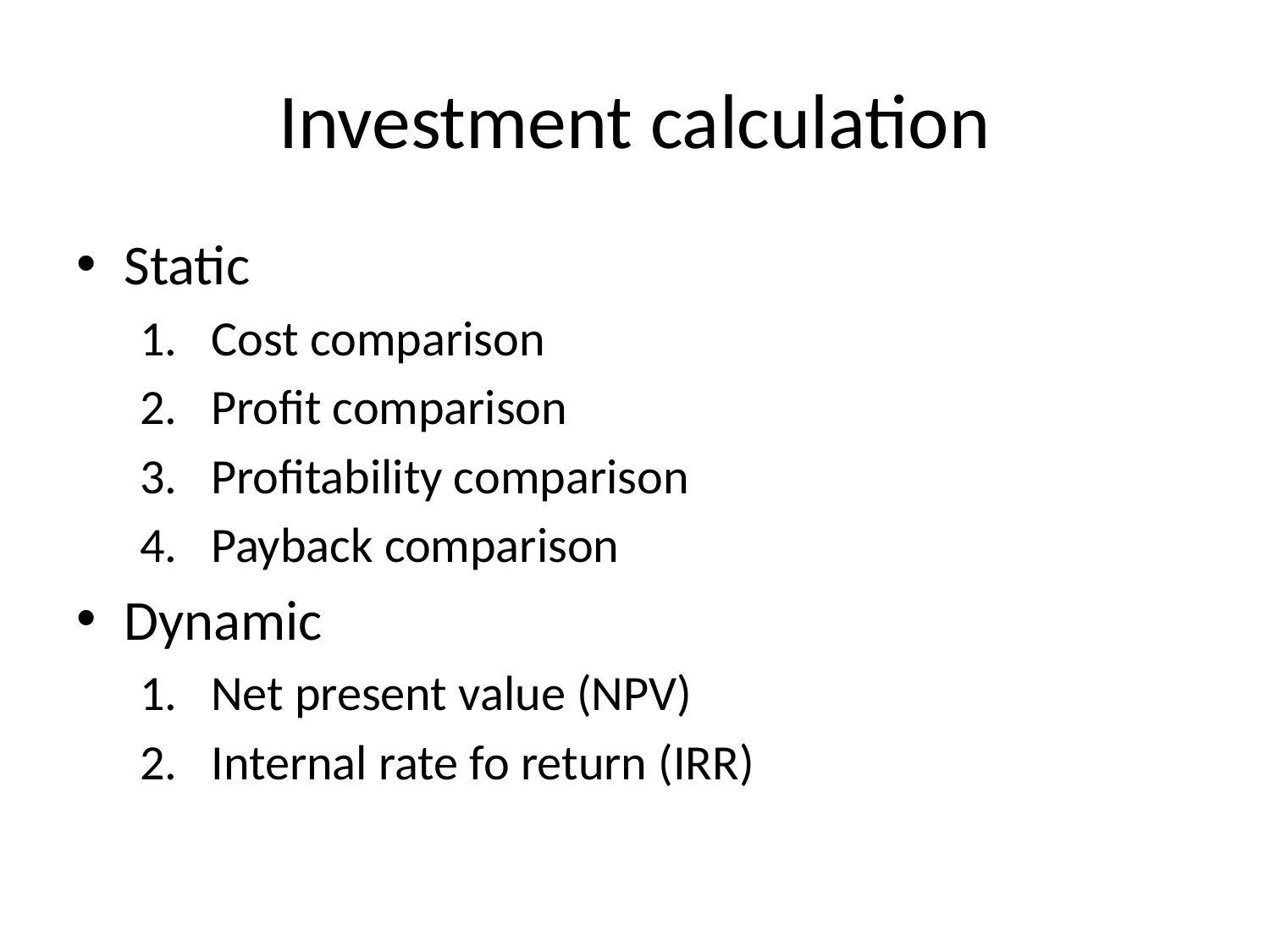

# Investment calculation
Static
Cost comparison
Profit comparison
Profitability comparison
Payback comparison
Dynamic
Net present value (NPV)
Internal rate fo return (IRR)